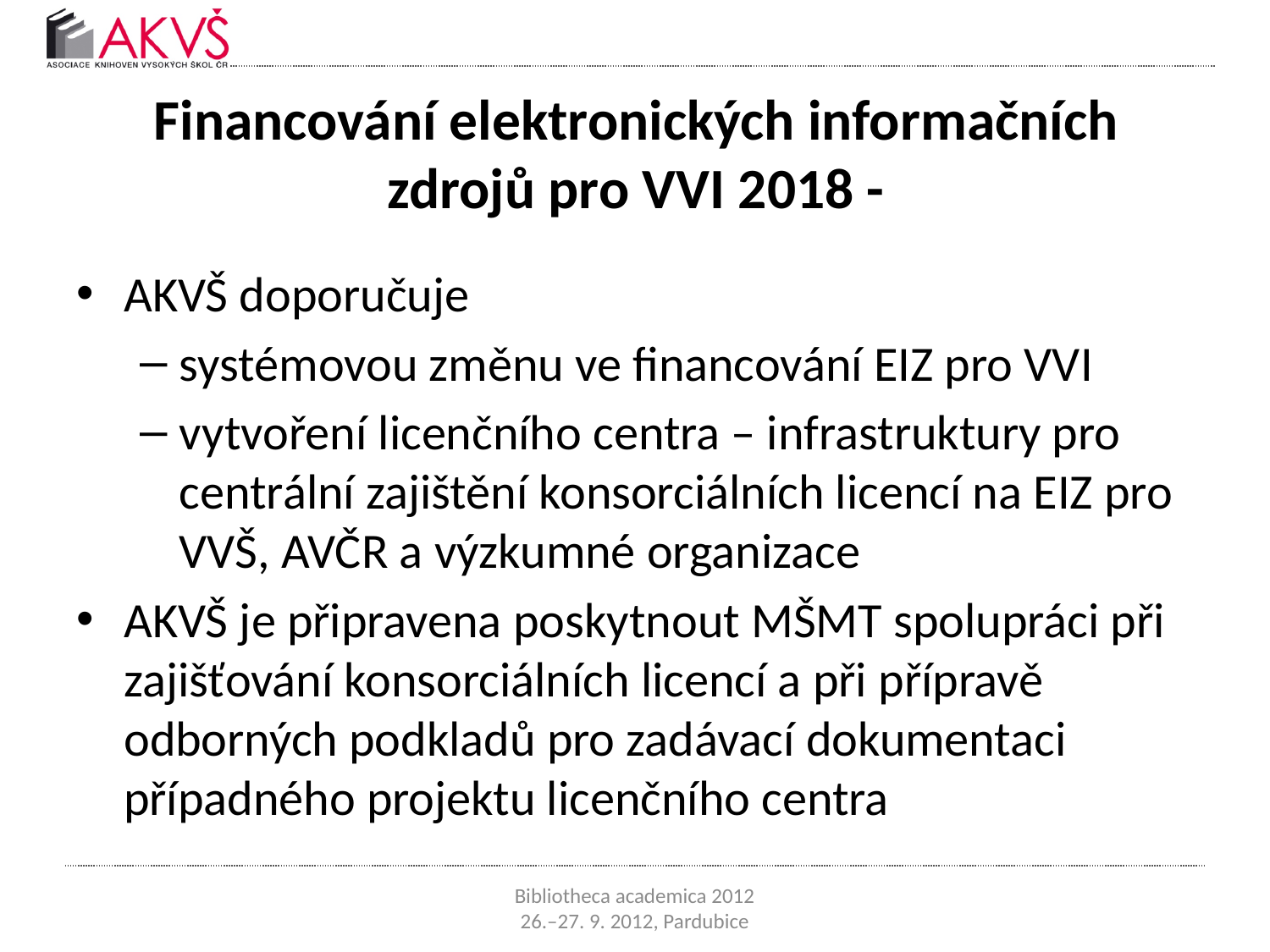

# Financování elektronických informačních zdrojů pro VVI 2018 -
AKVŠ doporučuje
systémovou změnu ve financování EIZ pro VVI
vytvoření licenčního centra – infrastruktury pro centrální zajištění konsorciálních licencí na EIZ pro VVŠ, AVČR a výzkumné organizace
AKVŠ je připravena poskytnout MŠMT spolupráci při zajišťování konsorciálních licencí a při přípravě odborných podkladů pro zadávací dokumentaci případného projektu licenčního centra

Bibliotheca academica 2012
26.–27. 9. 2012, Pardubice